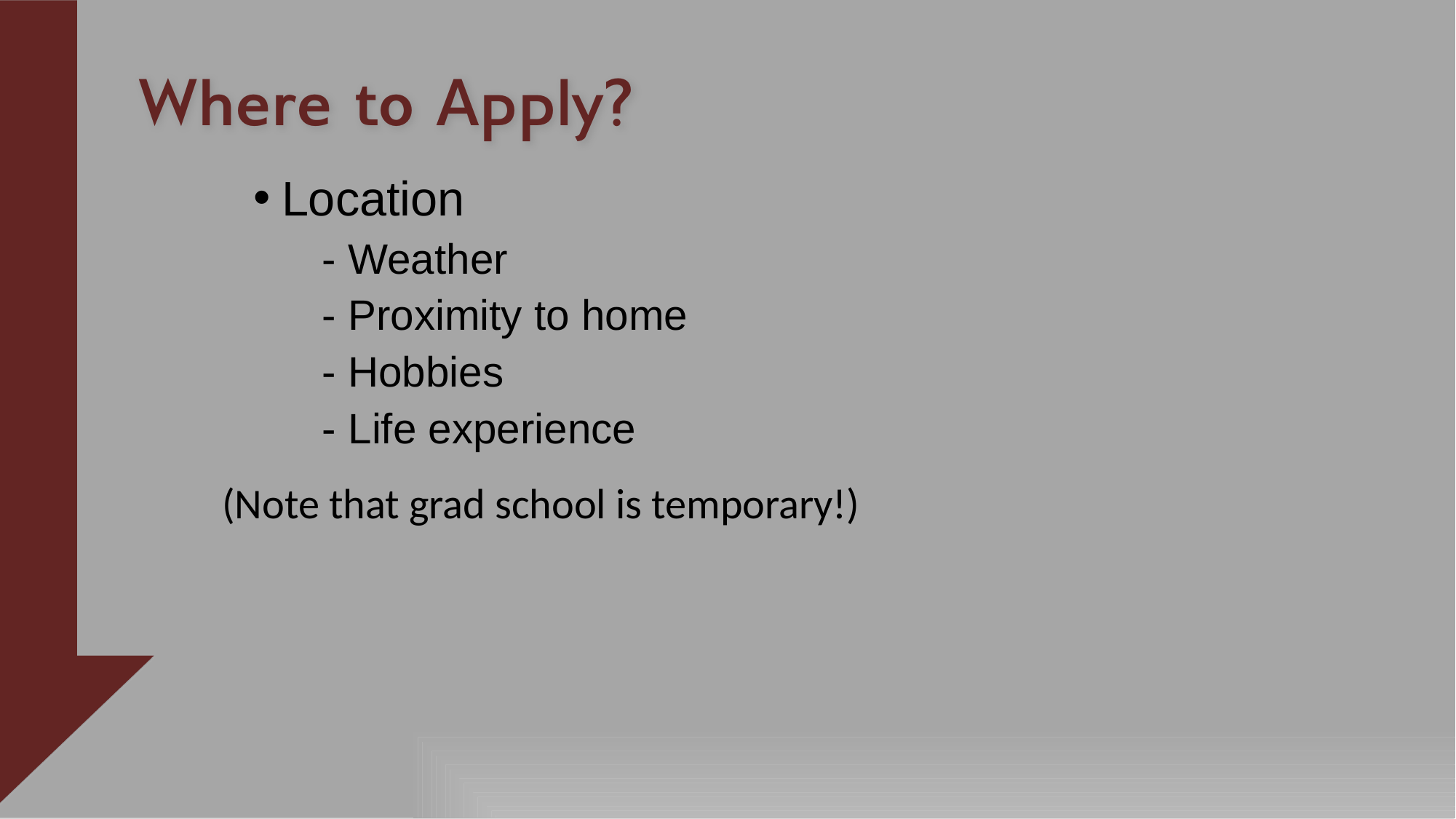

Where to Apply?
Location
- Weather
- Proximity to home
- Hobbies
- Life experience
(Note that grad school is temporary!)